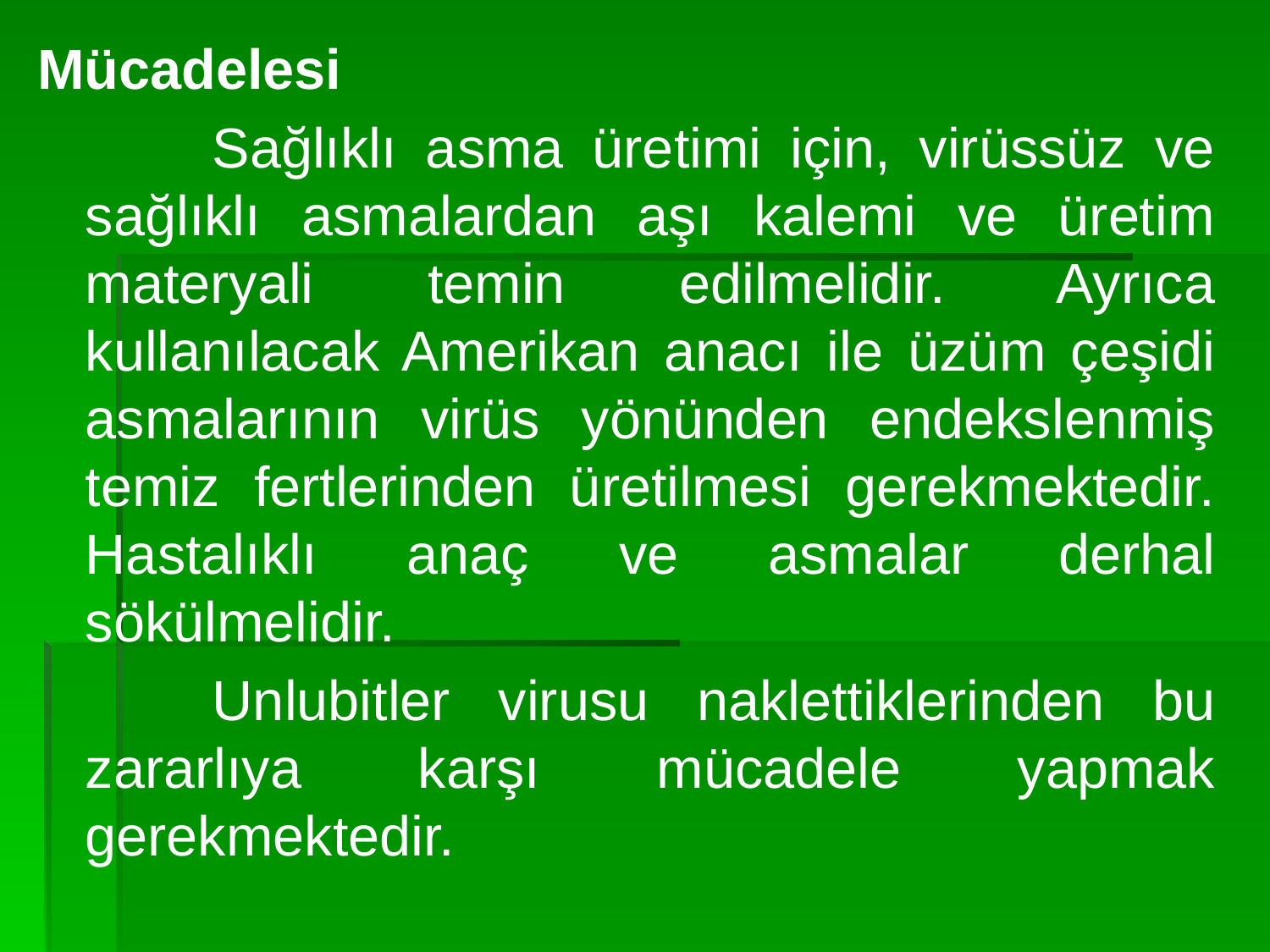

Mücadelesi
		Sağlıklı asma üretimi için, virüssüz ve sağlıklı asmalardan aşı kalemi ve üretim materyali temin edilmelidir. Ayrıca kullanılacak Amerikan anacı ile üzüm çeşidi asmalarının virüs yönünden endekslenmiş temiz fertlerinden üretilmesi gerekmektedir. Hastalıklı anaç ve asmalar derhal sökülmelidir.
		Unlubitler virusu naklettiklerinden bu zararlıya karşı mücadele yapmak gerekmektedir.